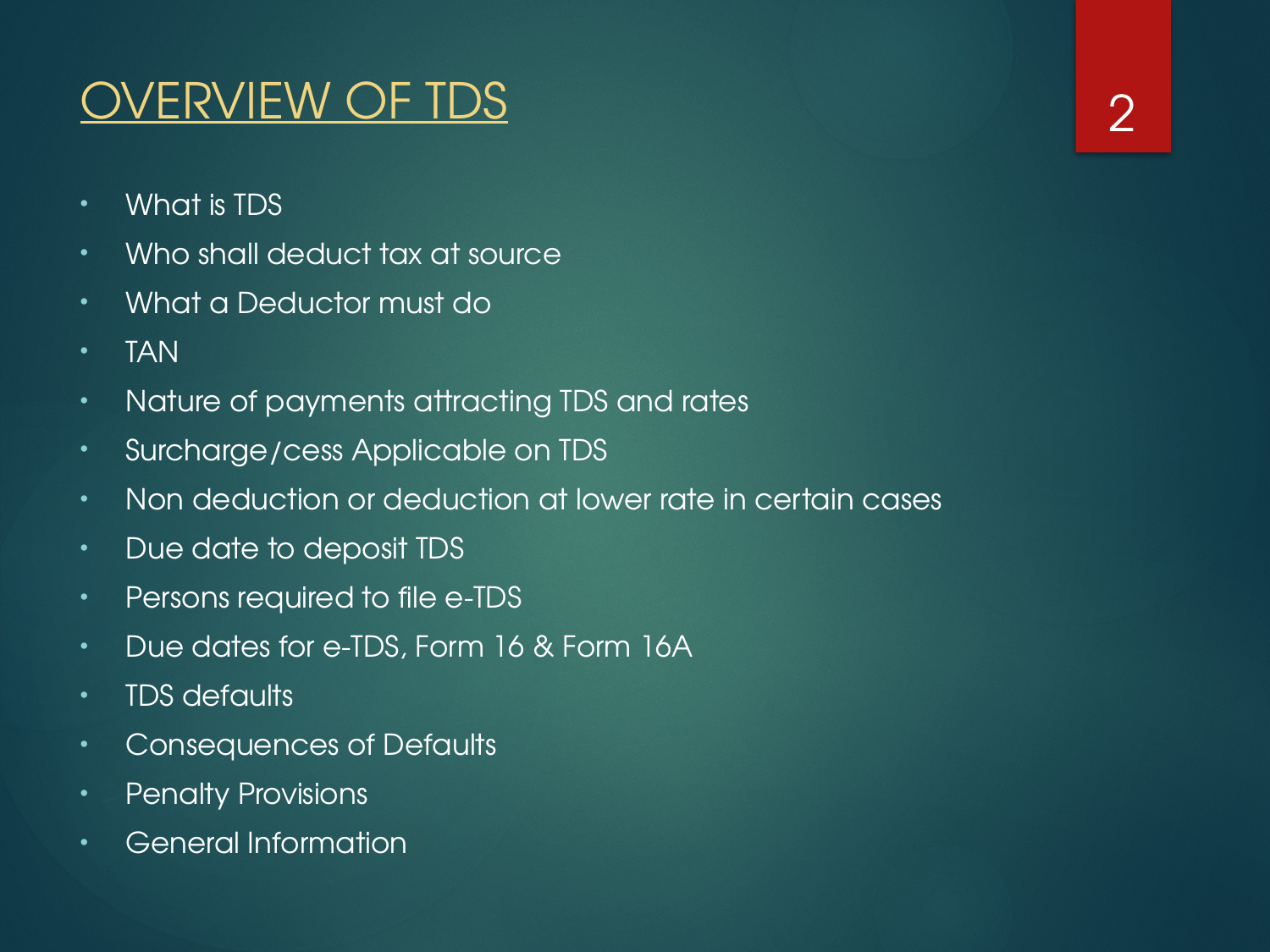

2
# OVERVIEW OF TDS
What is TDS
Who shall deduct tax at source
What a Deductor must do
TAN
Nature of payments attracting TDS and rates
Surcharge/cess Applicable on TDS
Non deduction or deduction at lower rate in certain cases
Due date to deposit TDS
Persons required to file e-TDS
Due dates for e-TDS, Form 16 & Form 16A
TDS defaults
Consequences of Defaults
Penalty Provisions
General Information